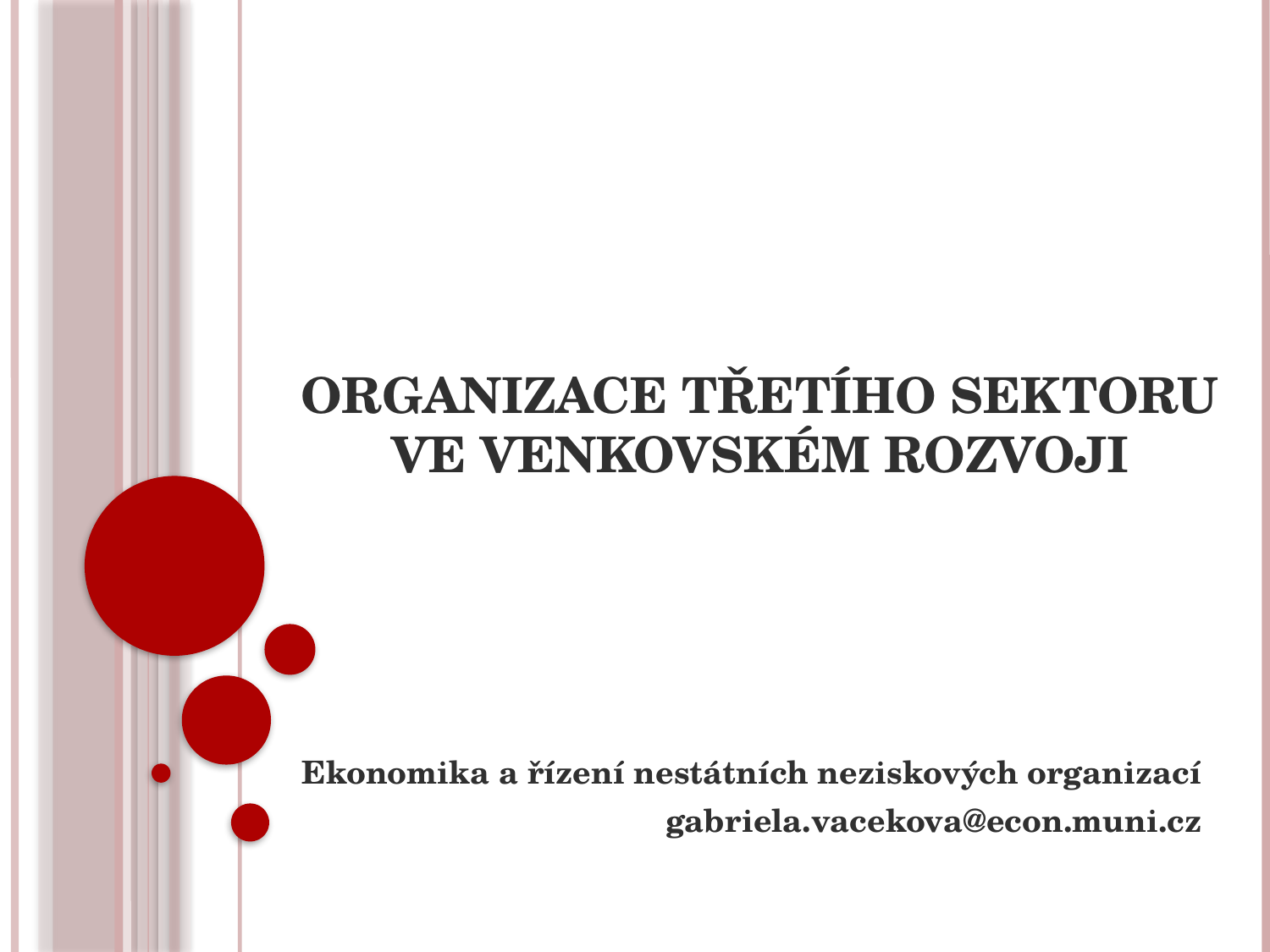

# Organizace třetího sektoru ve venkovském rozvoji
Ekonomika a řízení nestátních neziskových organizací
gabriela.vacekova@econ.muni.cz